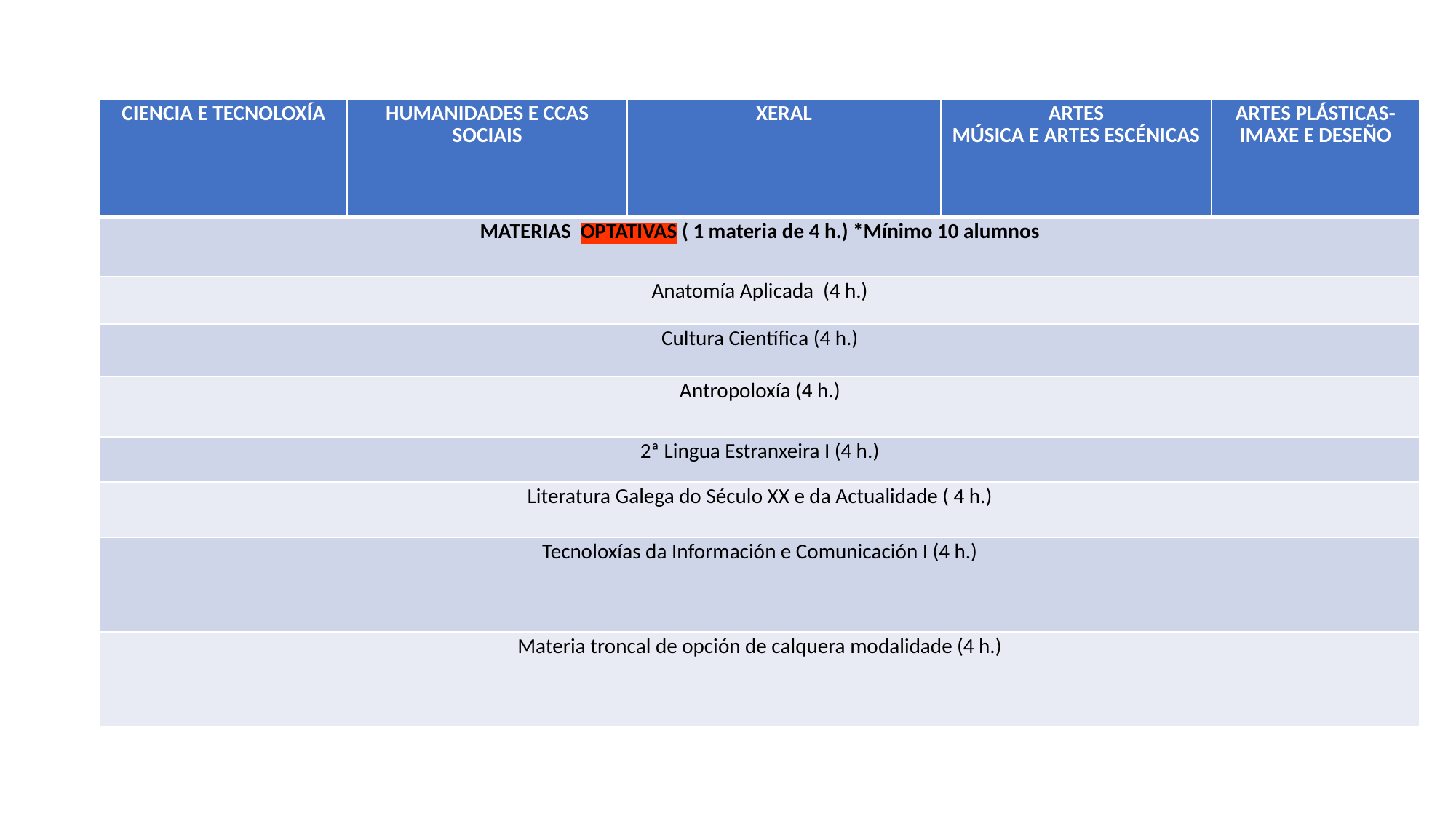

| CIENCIA E TECNOLOXÍA | HUMANIDADES E CCAS SOCIAIS | XERAL | ARTES MÚSICA E ARTES ESCÉNICAS | ARTES PLÁSTICAS-IMAXE E DESEÑO |
| --- | --- | --- | --- | --- |
| MATERIAS OPTATIVAS ( 1 materia de 4 h.) \*Mínimo 10 alumnos |  |  |  |  |
| Anatomía Aplicada (4 h.) |  |  |  |  |
| Cultura Científica (4 h.) |  |  |  |  |
| Antropoloxía (4 h.) |  |  |  |  |
| 2ª Lingua Estranxeira I (4 h.) |  |  |  |  |
| Literatura Galega do Século XX e da Actualidade ( 4 h.) |  |  |  |  |
| Tecnoloxías da Información e Comunicación I (4 h.) |  |  |  |  |
| Materia troncal de opción de calquera modalidade (4 h.) |  |  |  |  |